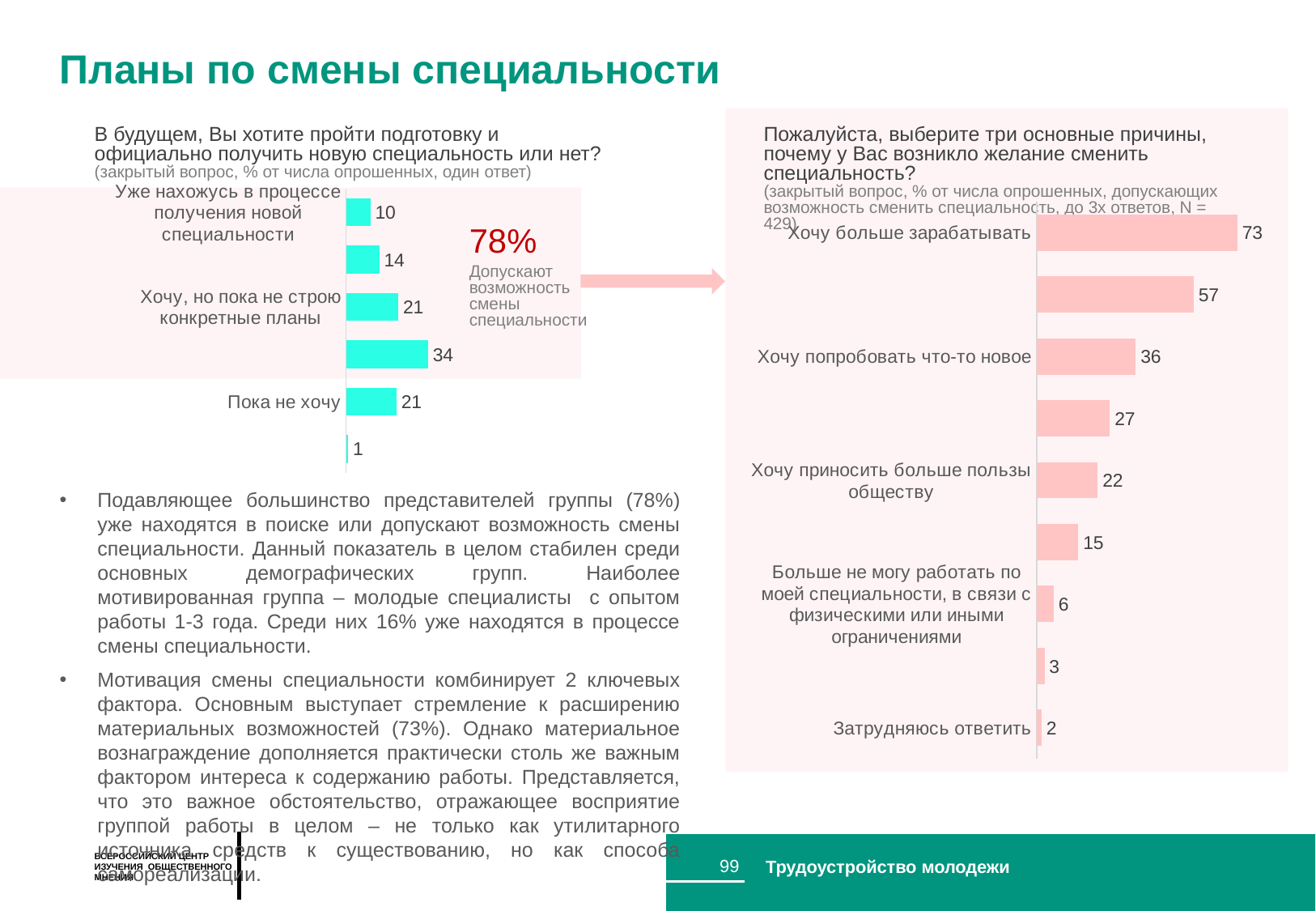

Планы по смены специальности

Пожалуйста, выберите три основные причины, почему у Вас возникло желание сменить специальность?
(закрытый вопрос, % от числа опрошенных, допускающих возможность сменить специальность, до 3х ответов, N = 429)
В будущем, Вы хотите пройти подготовку и официально получить новую специальность или нет?
(закрытый вопрос, % от числа опрошенных, один ответ)

### Chart

| Category | Личное |
|---|---|
| Уже нахожусь в процессе получения новой специальности | 9.944236463780525 |
| Хочу, и срою конкретные планы | 13.621724689815359 |
| Хочу, но пока не строю конкретные планы | 21.376249723928876 |
| Допускаю такую возможность в будущем | 33.56180996883075 |
| Пока не хочу | 20.613147774530574 |
| Затрудняюсь ответить | 0.8828313791139806 |

### Chart

| Category | Личное |
|---|---|
| Хочу больше зарабатывать | 72.97207139260256 |
| Хочется овладеть новыми, интересными мне знаниями и навыками | 57.059833698619784 |
| Хочу попробовать что-то новое | 36.06411311570989 |
| Хочу иметь возможность работать удаленно | 26.64057415163624 |
| Хочу приносить больше пользы обществу | 22.22100421671052 |
| Не нравится содержание работы, которую сейчас выполняю | 15.191540779984647 |
| Больше не могу работать по моей специальности, в связи с физическими или иными ограничениями | 6.265683496707457 |
| Другое  | 2.8997935654016014 |
| Затрудняюсь ответить | 1.8547201351465978 |
78%
Допускают возможность смены специальности

Подавляющее большинство представителей группы (78%) уже находятся в поиске или допускают возможность смены специальности. Данный показатель в целом стабилен среди основных демографических групп. Наиболее мотивированная группа – молодые специалисты  с опытом работы 1-3 года. Среди них 16% уже находятся в процессе смены специальности.
Мотивация смены специальности комбинирует 2 ключевых фактора. Основным выступает стремление к расширению материальных возможностей (73%). Однако материальное вознаграждение дополняется практически столь же важным фактором интереса к содержанию работы. Представляется, что это важное обстоятельство, отражающее восприятие группой работы в целом – не только как утилитарного источника средств к существованию, но как способа самореализации.
99